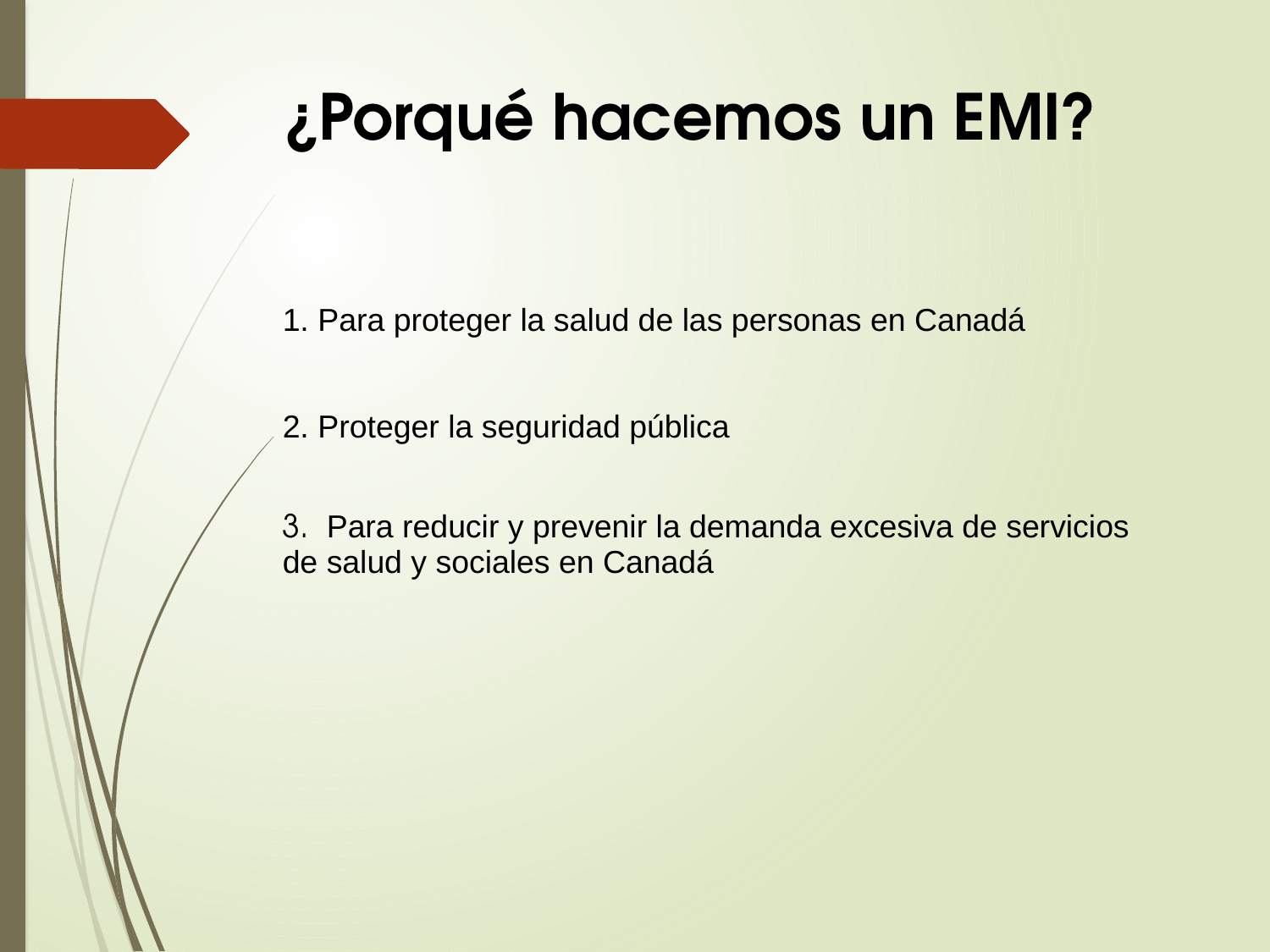

# ¿Porqué hacemos un EMI?
1. Para proteger la salud de las personas en Canadá

2. Proteger la seguridad pública

3.  Para reducir y prevenir la demanda excesiva de servicios de salud y sociales en Canadá